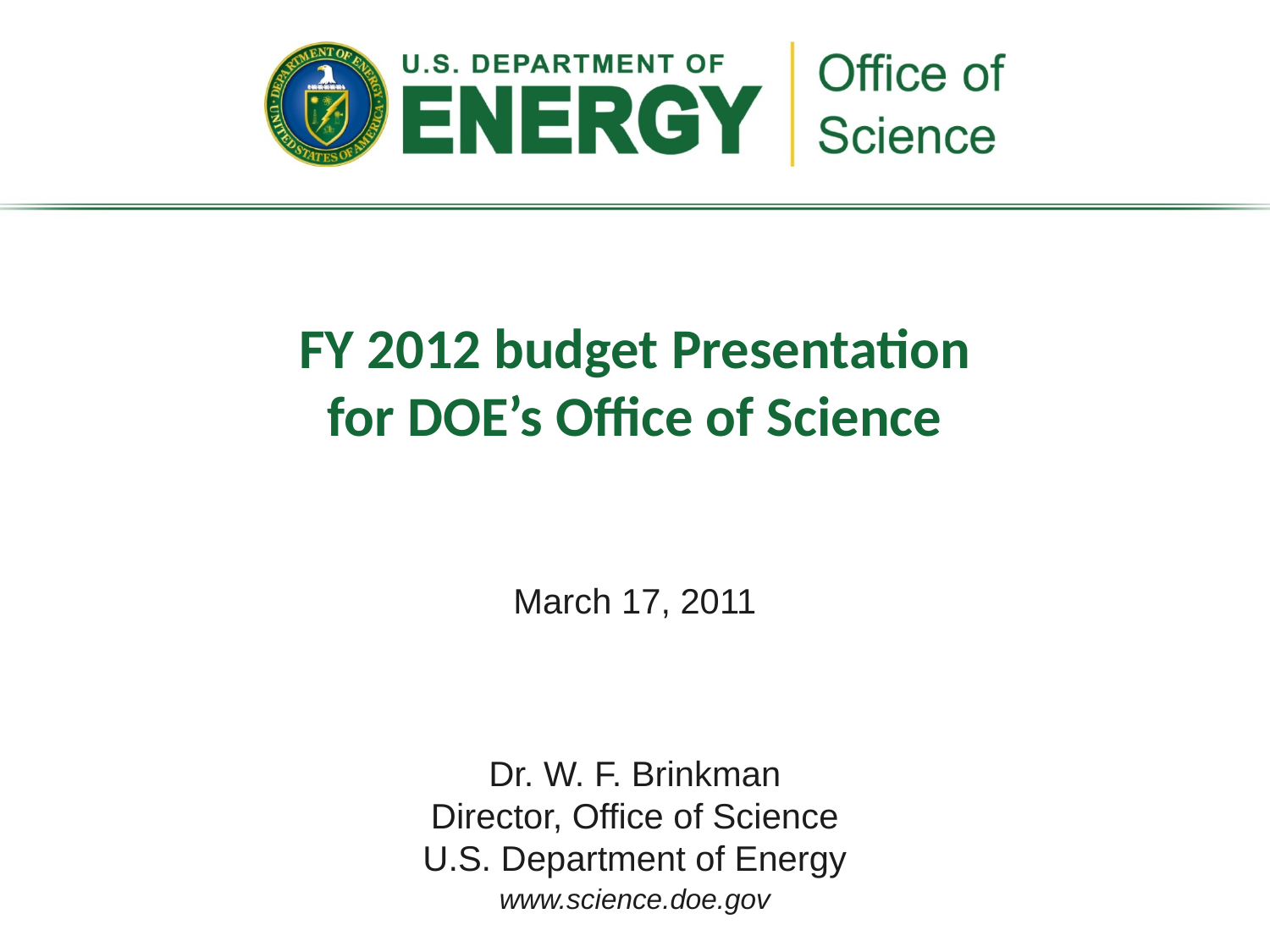

# FY 2012 budget Presentation for DOE’s Office of Science
March 17, 2011
Dr. W. F. Brinkman
Director, Office of Science
U.S. Department of Energy
www.science.doe.gov